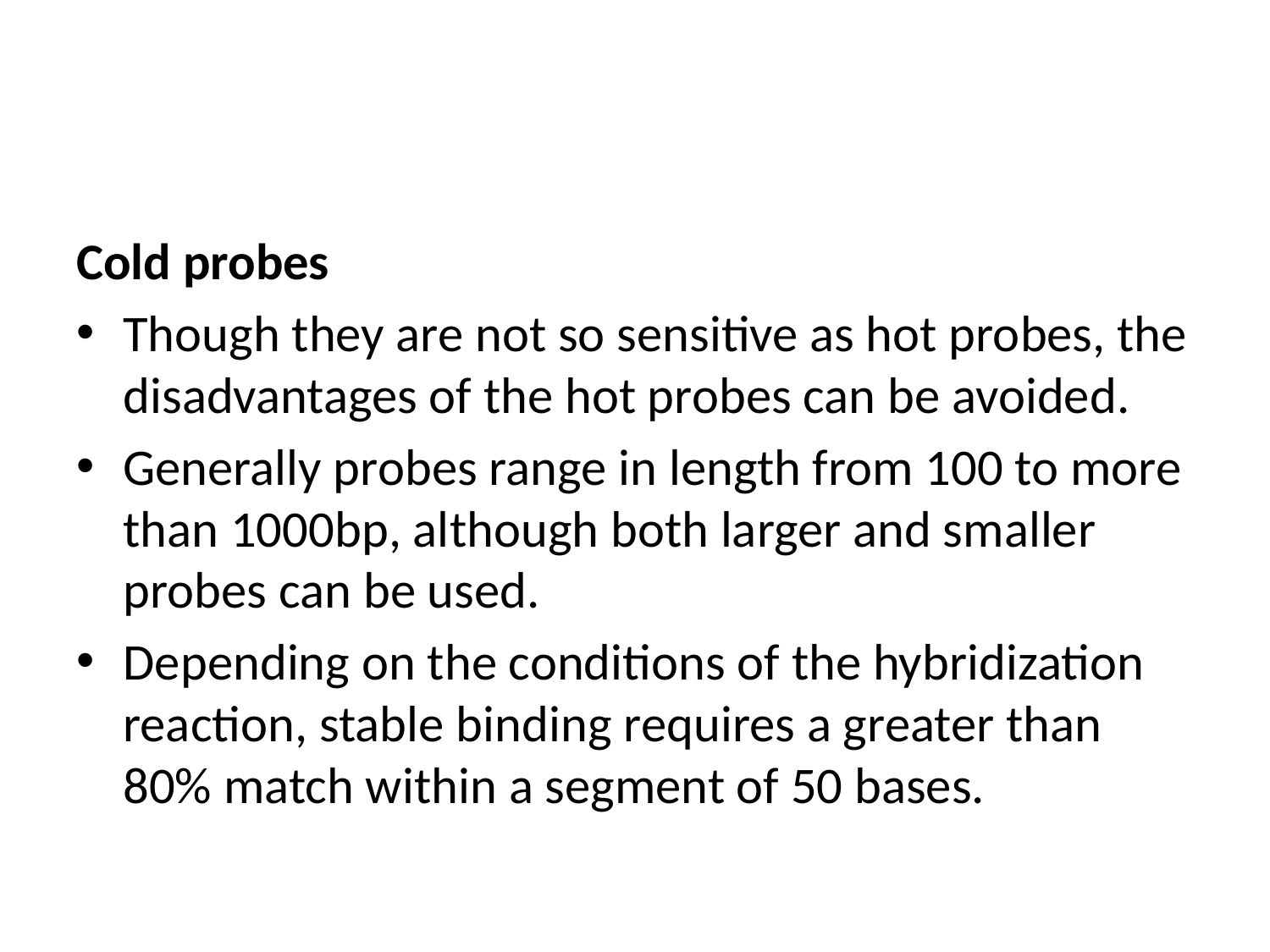

#
Cold probes
Though they are not so sensitive as hot probes, the disadvantages of the hot probes can be avoided.
Generally probes range in length from 100 to more than 1000bp, although both larger and smaller probes can be used.
Depending on the conditions of the hybridization reaction, stable binding requires a greater than 80% match within a segment of 50 bases.